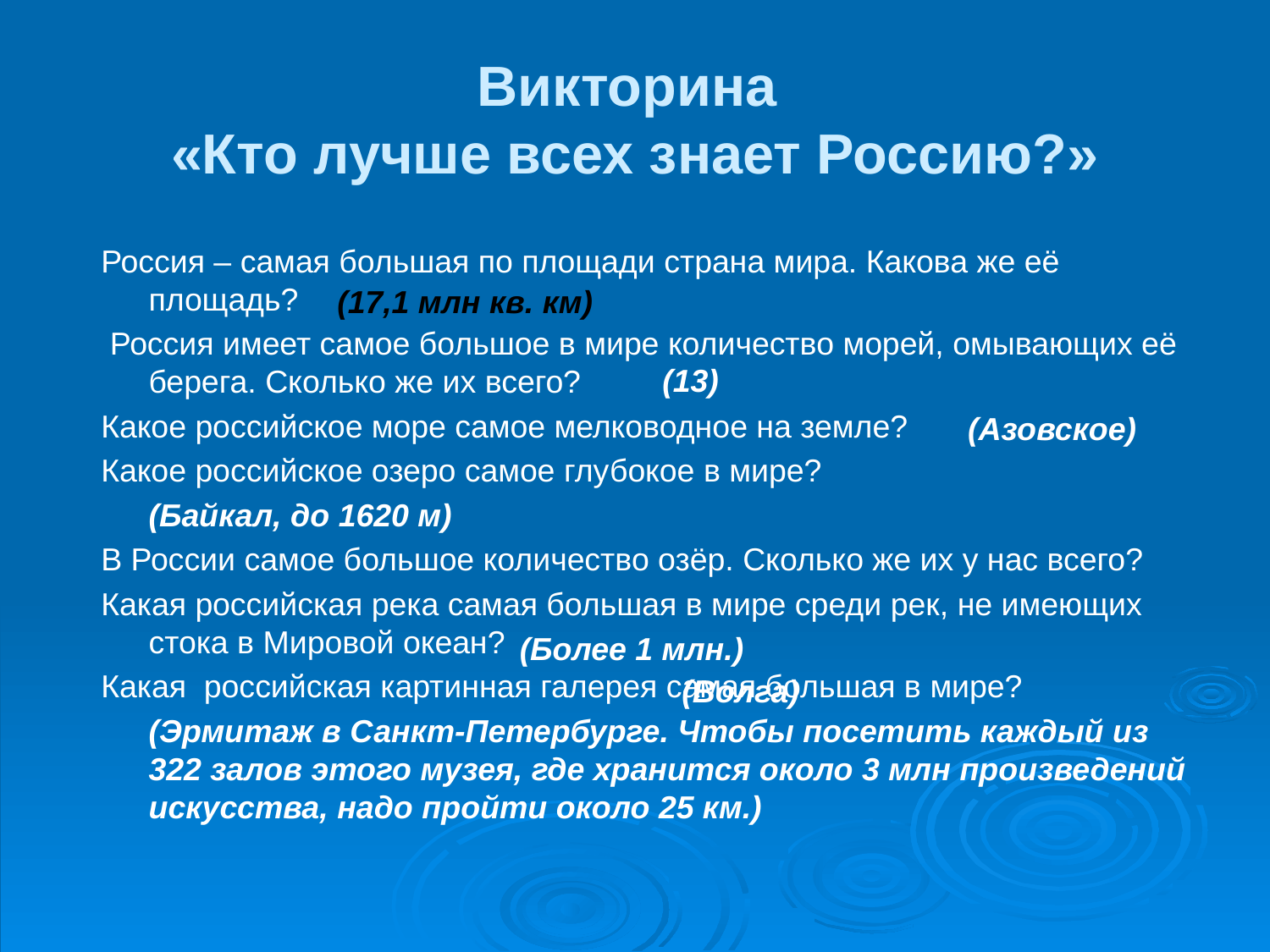

# Викторина «Кто лучше всех знает Россию?»
Россия – самая большая по площади страна мира. Какова же её площадь?
 Россия имеет самое большое в мире количество морей, омывающих её берега. Сколько же их всего?
Какое российское море самое мелководное на земле?
Какое российское озеро самое глубокое в мире?
	(Байкал, до 1620 м)
В России самое большое количество озёр. Сколько же их у нас всего?
Какая российская река самая большая в мире среди рек, не имеющих стока в Мировой океан?
Какая  российская картинная галерея самая большая в мире?
	(Эрмитаж в Санкт-Петербурге. Чтобы посетить каждый из 322 залов этого музея, где хранится около 3 млн произведений искусства, надо пройти около 25 км.)

(17,1 млн кв. км)

(13)

(Азовское)

(Более 1 млн.)

(Волга)